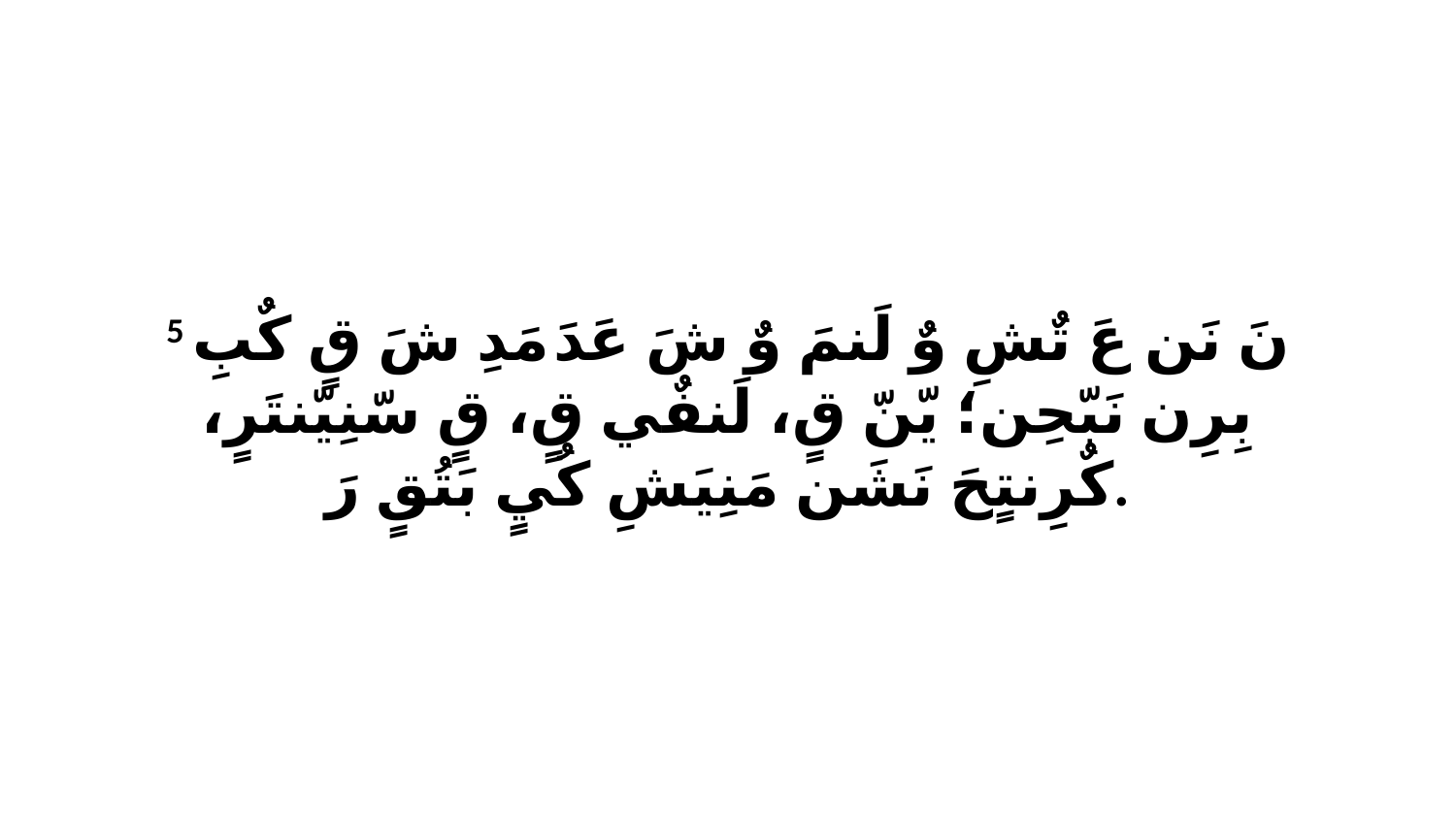

5 نَ نَن عَ تٌشِ وٌ لَنمَ وٌ شَ عَدَ مَدِ شَ قٍ كٌبِ بِرِن نَبّحِن؛ يّنّ قٍ، لَنفٌي قٍ، قٍ سّنِيّنتَرٍ، كٌرِنتٍحَ نَشَن مَنِيَشِ كُيٍ بَتُقٍ رَ.